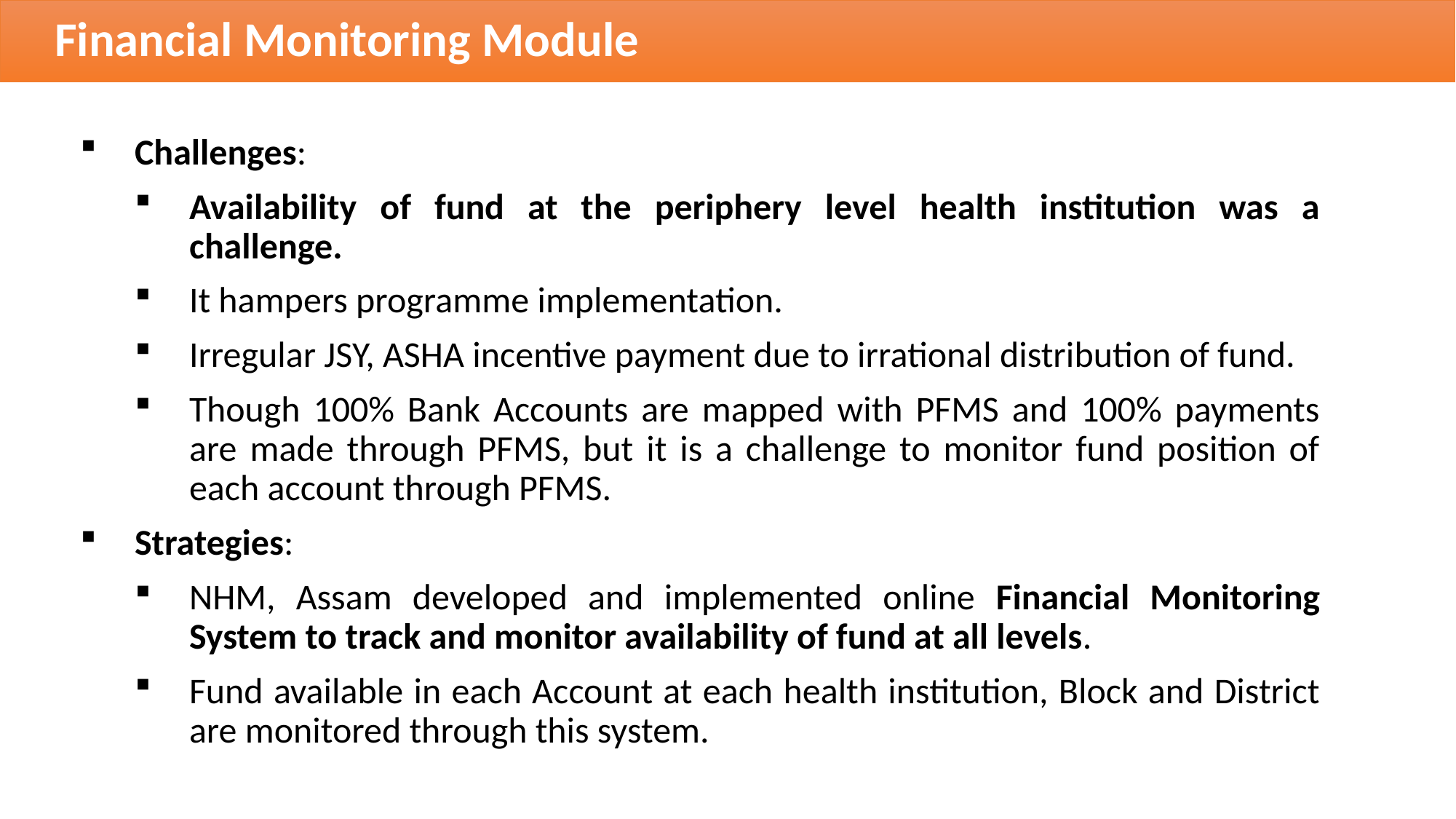

# Financial Monitoring Module
Challenges:
Availability of fund at the periphery level health institution was a challenge.
It hampers programme implementation.
Irregular JSY, ASHA incentive payment due to irrational distribution of fund.
Though 100% Bank Accounts are mapped with PFMS and 100% payments are made through PFMS, but it is a challenge to monitor fund position of each account through PFMS.
Strategies:
NHM, Assam developed and implemented online Financial Monitoring System to track and monitor availability of fund at all levels.
Fund available in each Account at each health institution, Block and District are monitored through this system.